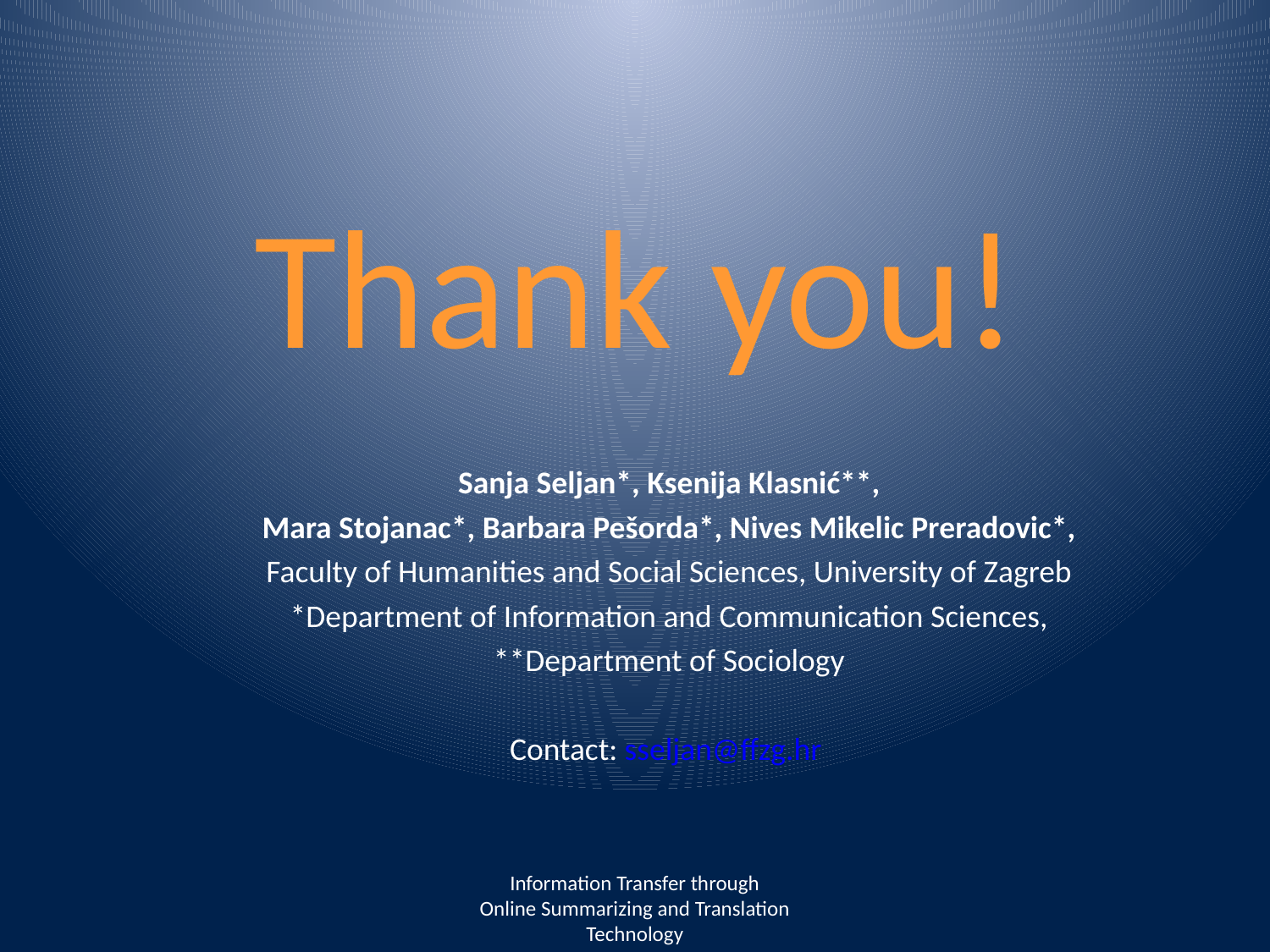

# Thank you!
Sanja Seljan*, Ksenija Klasnić**,
Mara Stojanac*, Barbara Pešorda*, Nives Mikelic Preradovic*,
Faculty of Humanities and Social Sciences, University of Zagreb
*Department of Information and Communication Sciences,
**Department of Sociology

Contact: sseljan@ffzg.hr
Information Transfer through
Online Summarizing and Translation Technology